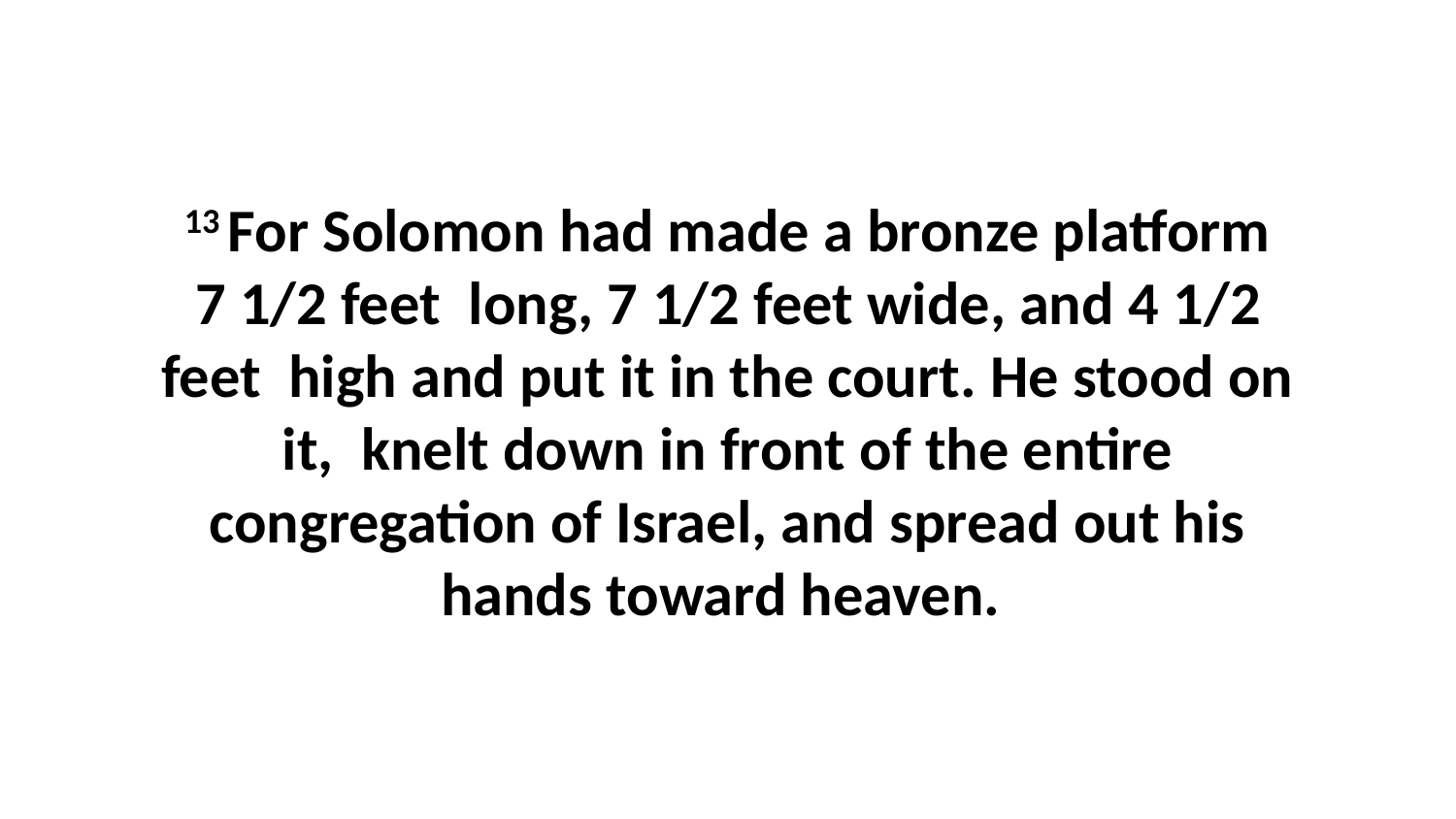

13 For Solomon had made a bronze platform 7 1/2 feet  long, 7 1/2 feet wide, and 4 1/2 feet  high and put it in the court. He stood on it,  knelt down in front of the entire congregation of Israel, and spread out his hands toward heaven.